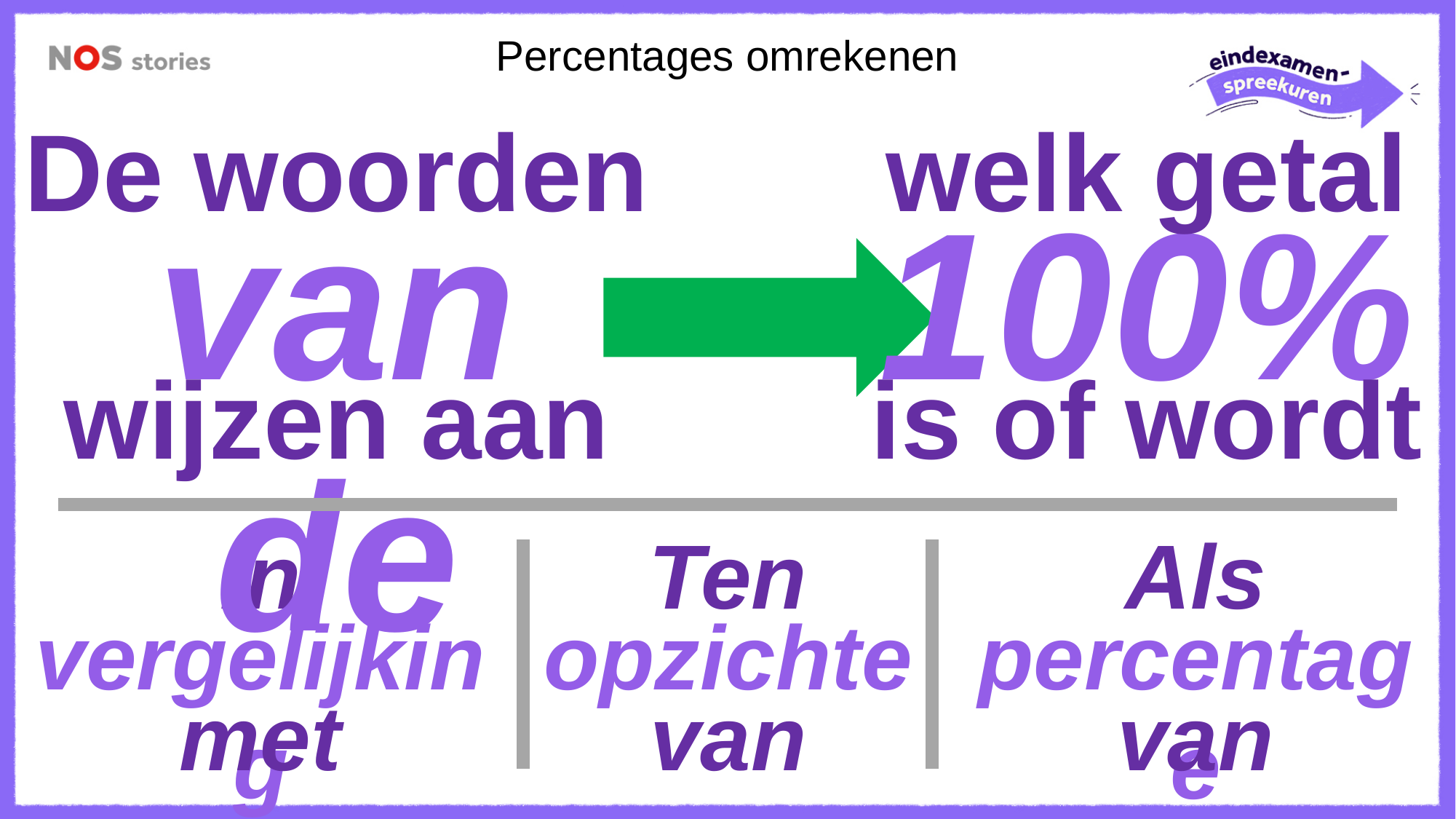

Percentages omrekenen
De woorden
welk getal
van de
100%

wijzen aan
is of wordt
In
Ten
Als
vergelijking
opzichte
percentage
met
van
van